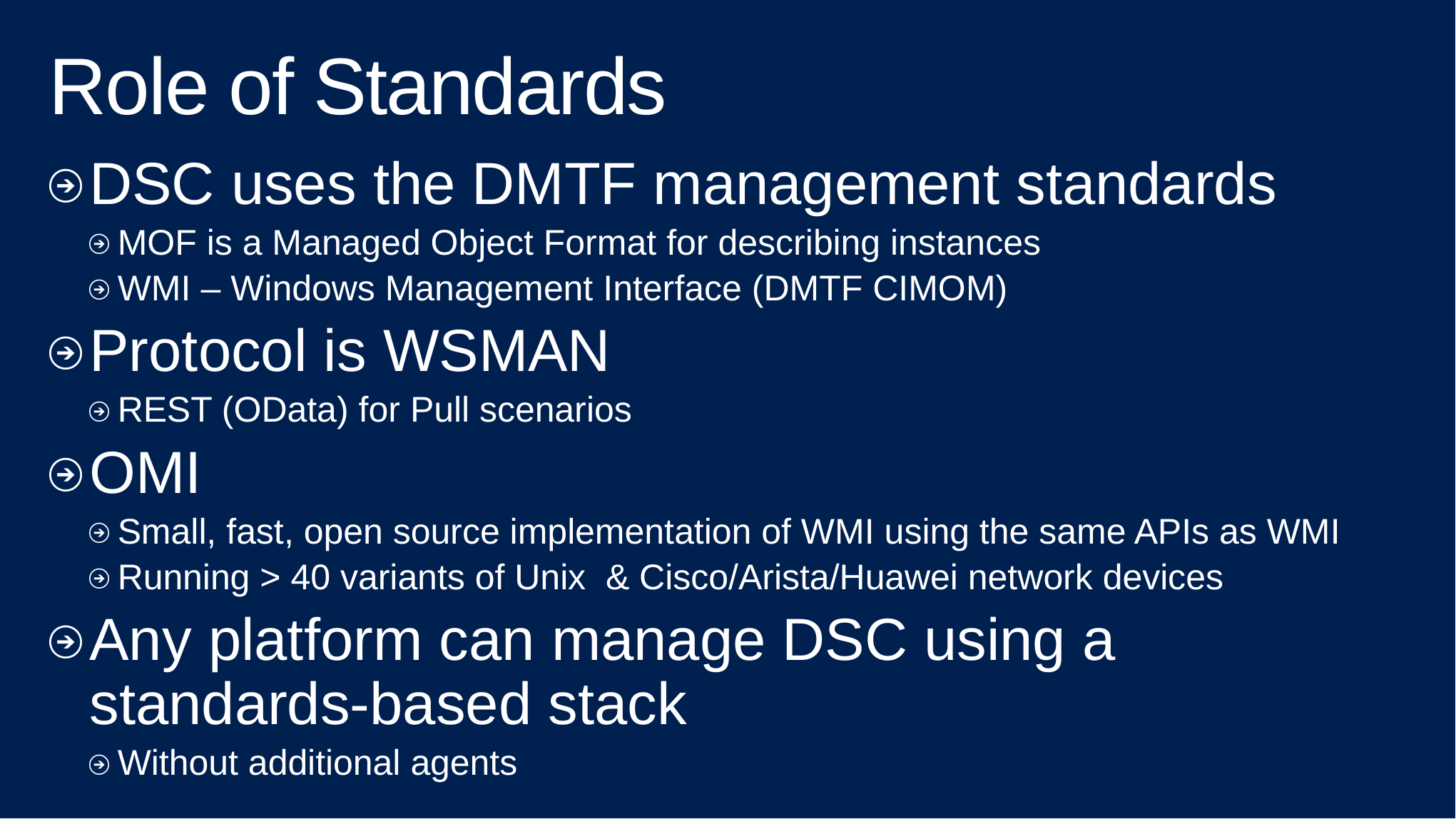

# Role of Standards
DSC uses the DMTF management standards
MOF is a Managed Object Format for describing instances
WMI – Windows Management Interface (DMTF CIMOM)
Protocol is WSMAN
REST (OData) for Pull scenarios
OMI
Small, fast, open source implementation of WMI using the same APIs as WMI
Running > 40 variants of Unix  & Cisco/Arista/Huawei network devices
Any platform can manage DSC using a standards-based stack
Without additional agents